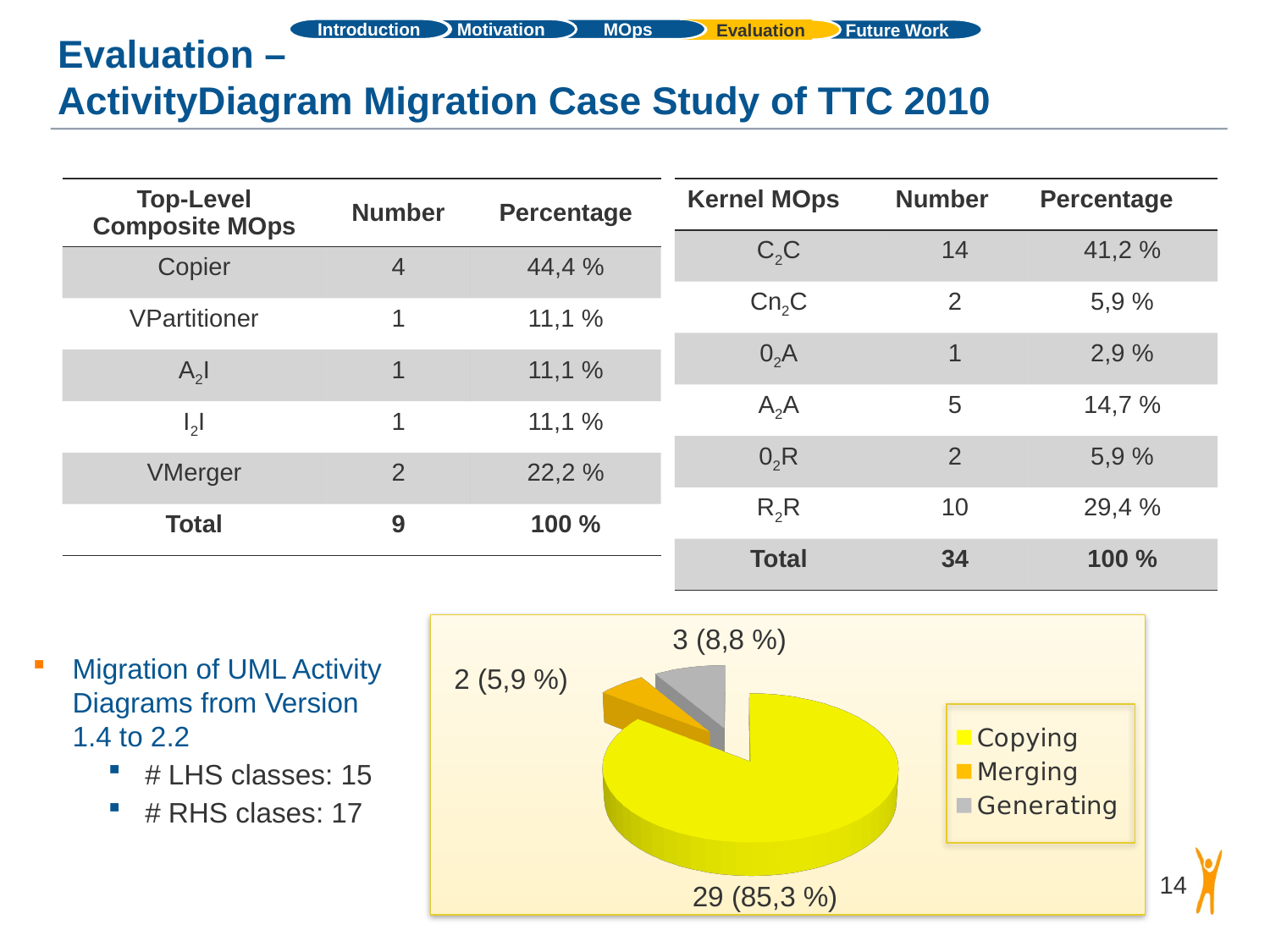

Introduction
MOps
Motivation
Evaluation
Future Work
# Evaluation – ActivityDiagram Migration Case Study of TTC 2010
| Top-Level Composite MOps | Number | Percentage |
| --- | --- | --- |
| Copier | 4 | 44,4 % |
| VPartitioner | 1 | 11,1 % |
| A2I | 1 | 11,1 % |
| I2I | 1 | 11,1 % |
| VMerger | 2 | 22,2 % |
| Total | 9 | 100 % |
| Kernel MOps | Number | Percentage |
| --- | --- | --- |
| C2C | 14 | 41,2 % |
| Cn2C | 2 | 5,9 % |
| 02A | 1 | 2,9 % |
| A2A | 5 | 14,7 % |
| 02R | 2 | 5,9 % |
| R2R | 10 | 29,4 % |
| Total | 34 | 100 % |

3 (8,8 %)

[unsupported chart]

Migration of UML Activity Diagrams from Version 1.4 to 2.2
# LHS classes: 15
# RHS clases: 17
2 (5,9 %)

14
29 (85,3 %)